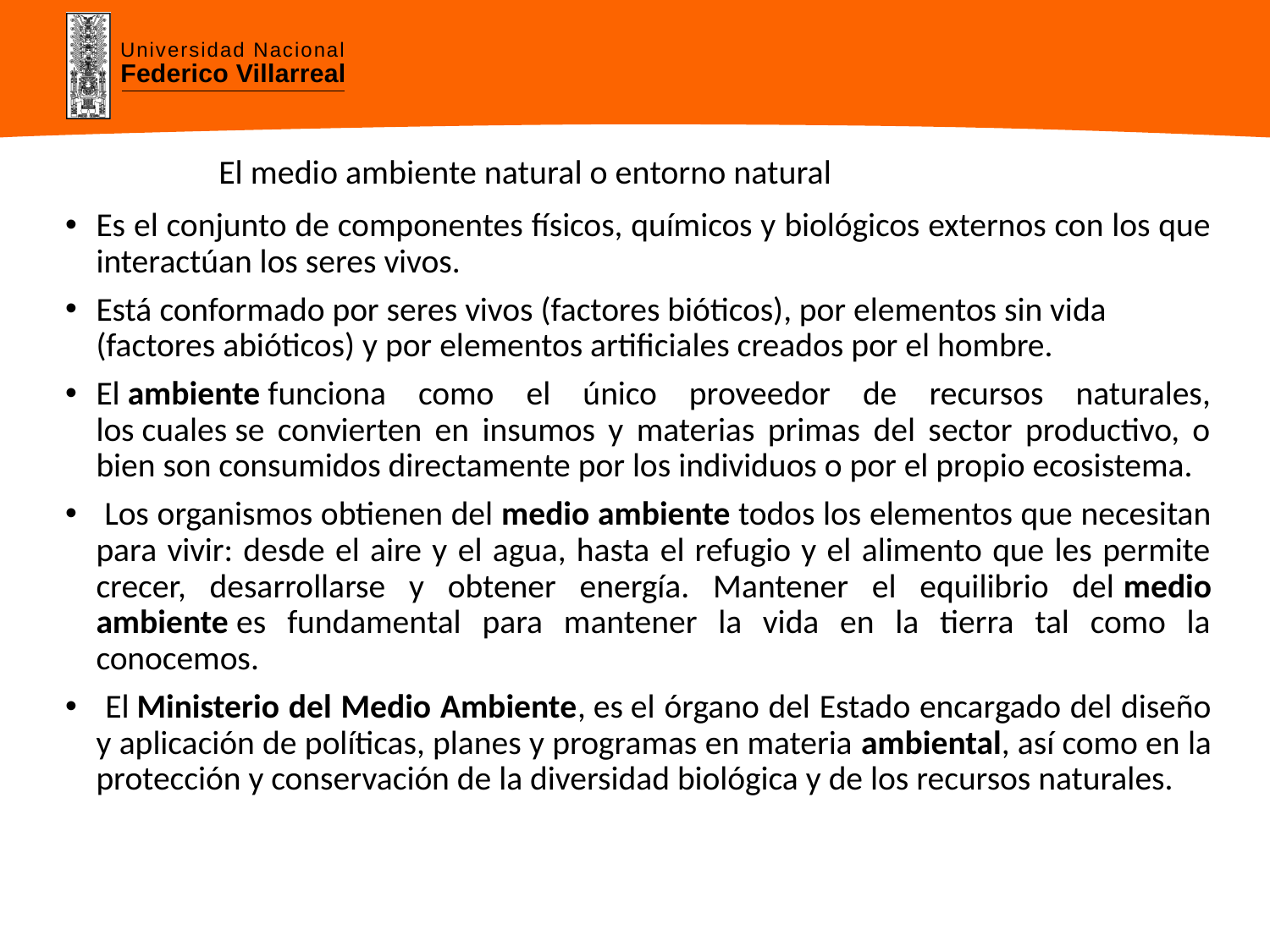

# El medio ambiente natural o entorno natural
Es el conjunto de componentes físicos, químicos y biológicos externos con los que interactúan los seres vivos.
Está conformado por seres vivos (factores bióticos), por elementos sin vida (factores abióticos) y por elementos artificiales creados por el hombre.
El ambiente funciona como el único proveedor de recursos naturales, los cuales se convierten en insumos y materias primas del sector productivo, o bien son consumidos directamente por los individuos o por el propio ecosistema.
 Los organismos obtienen del medio ambiente todos los elementos que necesitan para vivir: desde el aire y el agua, hasta el refugio y el alimento que les permite crecer, desarrollarse y obtener energía. Mantener el equilibrio del medio ambiente es fundamental para mantener la vida en la tierra tal como la conocemos.
 El Ministerio del Medio Ambiente, es el órgano del Estado encargado del diseño y aplicación de políticas, planes y programas en materia ambiental, así como en la protección y conservación de la diversidad biológica y de los recursos naturales.